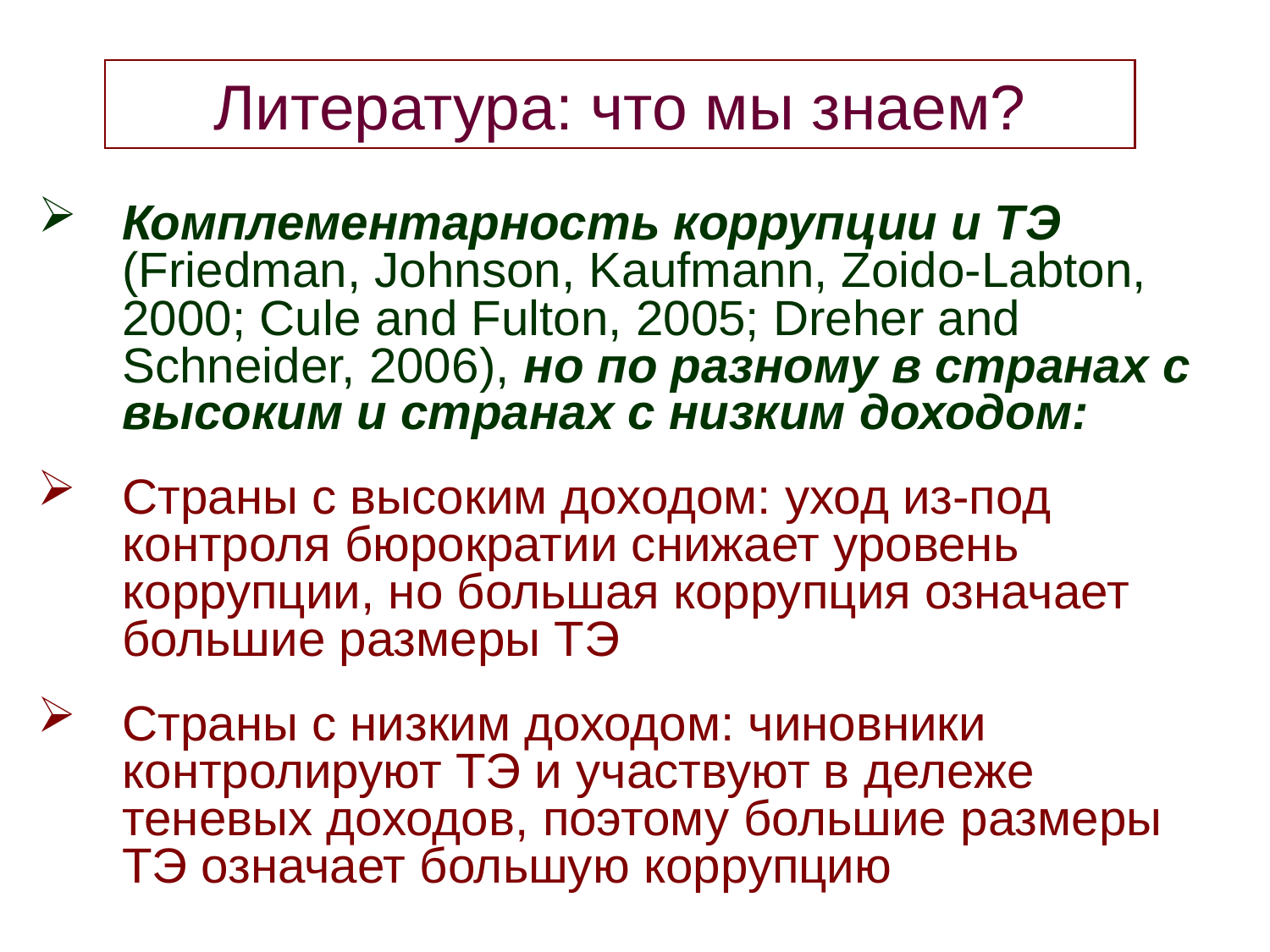

Литература: что мы знаем?
Комплементарность коррупции и ТЭ (Friedman, Johnson, Kaufmann, Zoido-Labton, 2000; Cule and Fulton, 2005; Dreher and Schneider, 2006), но по разному в странах с высоким и странах с низким доходом:
Страны с высоким доходом: уход из-под контроля бюрократии снижает уровень коррупции, но большая коррупция означает большие размеры ТЭ
Страны с низким доходом: чиновники контролируют ТЭ и участвуют в дележе теневых доходов, поэтому большие размеры ТЭ означает большую коррупцию